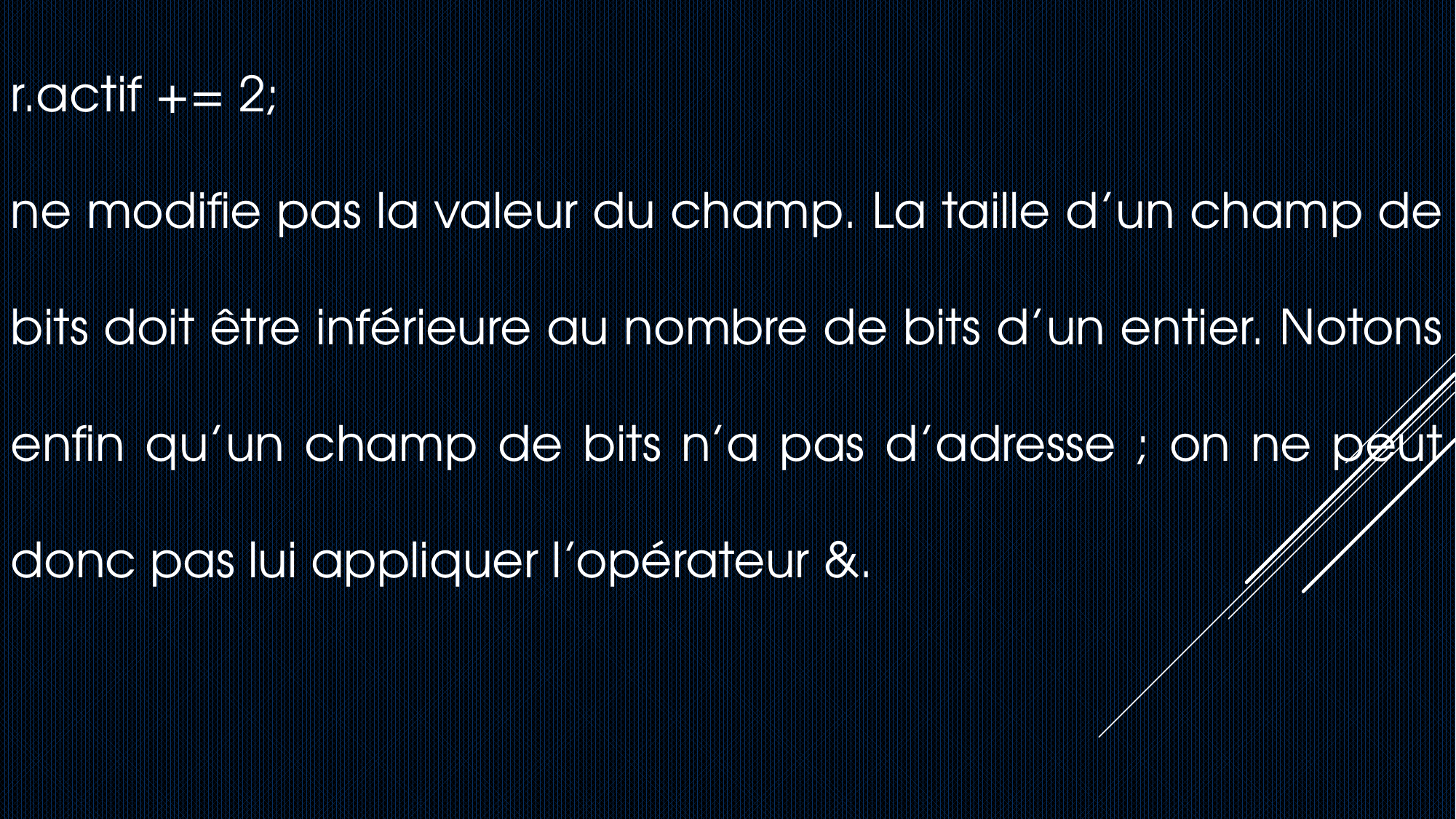

r.actif += 2;
ne modifie pas la valeur du champ. La taille d’un champ de bits doit être inférieure au nombre de bits d’un entier. Notons enfin qu’un champ de bits n’a pas d’adresse ; on ne peut donc pas lui appliquer l’opérateur &.